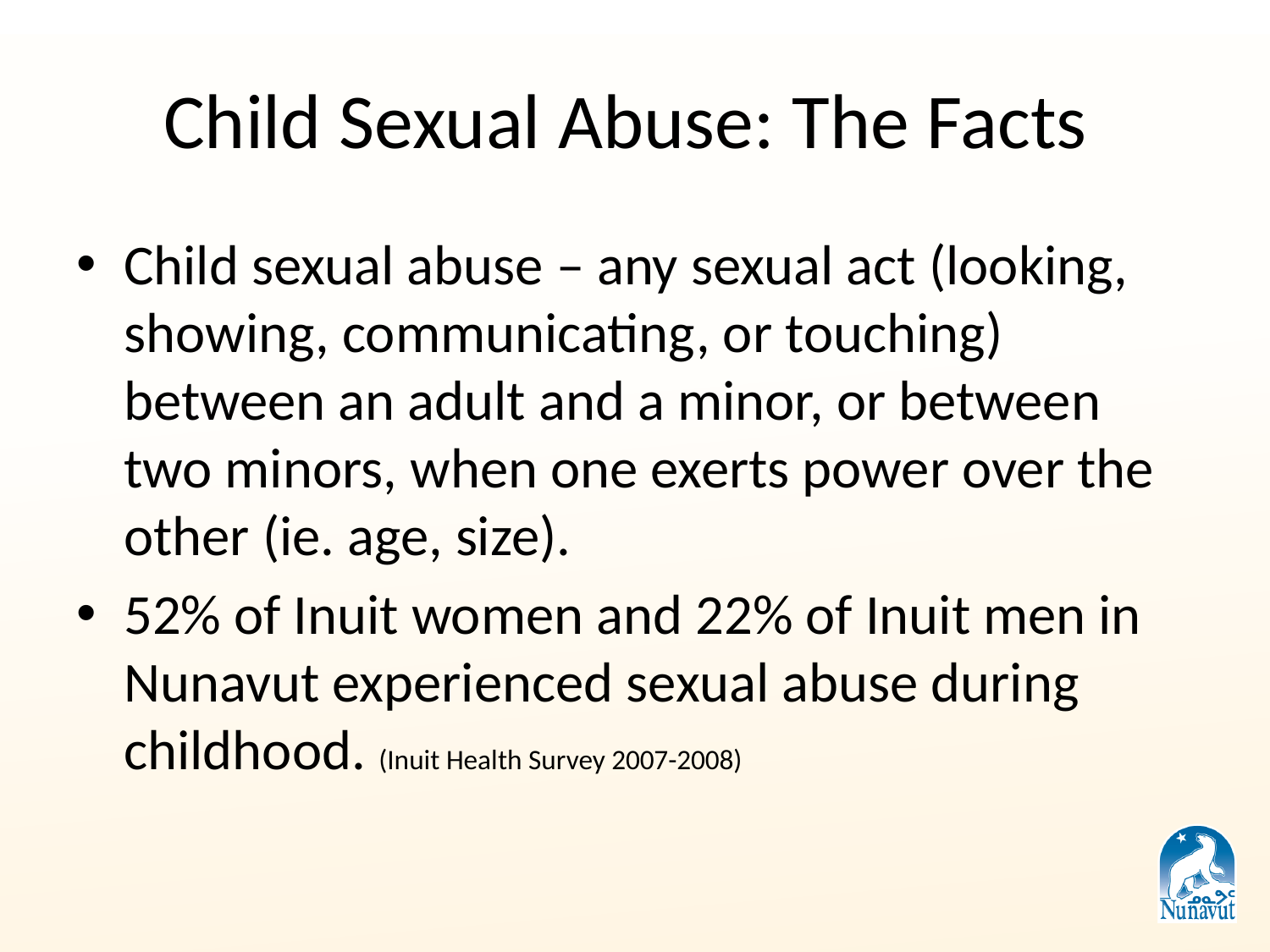

# Child Sexual Abuse: The Facts
Child sexual abuse – any sexual act (looking, showing, communicating, or touching) between an adult and a minor, or between two minors, when one exerts power over the other (ie. age, size).
52% of Inuit women and 22% of Inuit men in Nunavut experienced sexual abuse during childhood. (Inuit Health Survey 2007-2008)